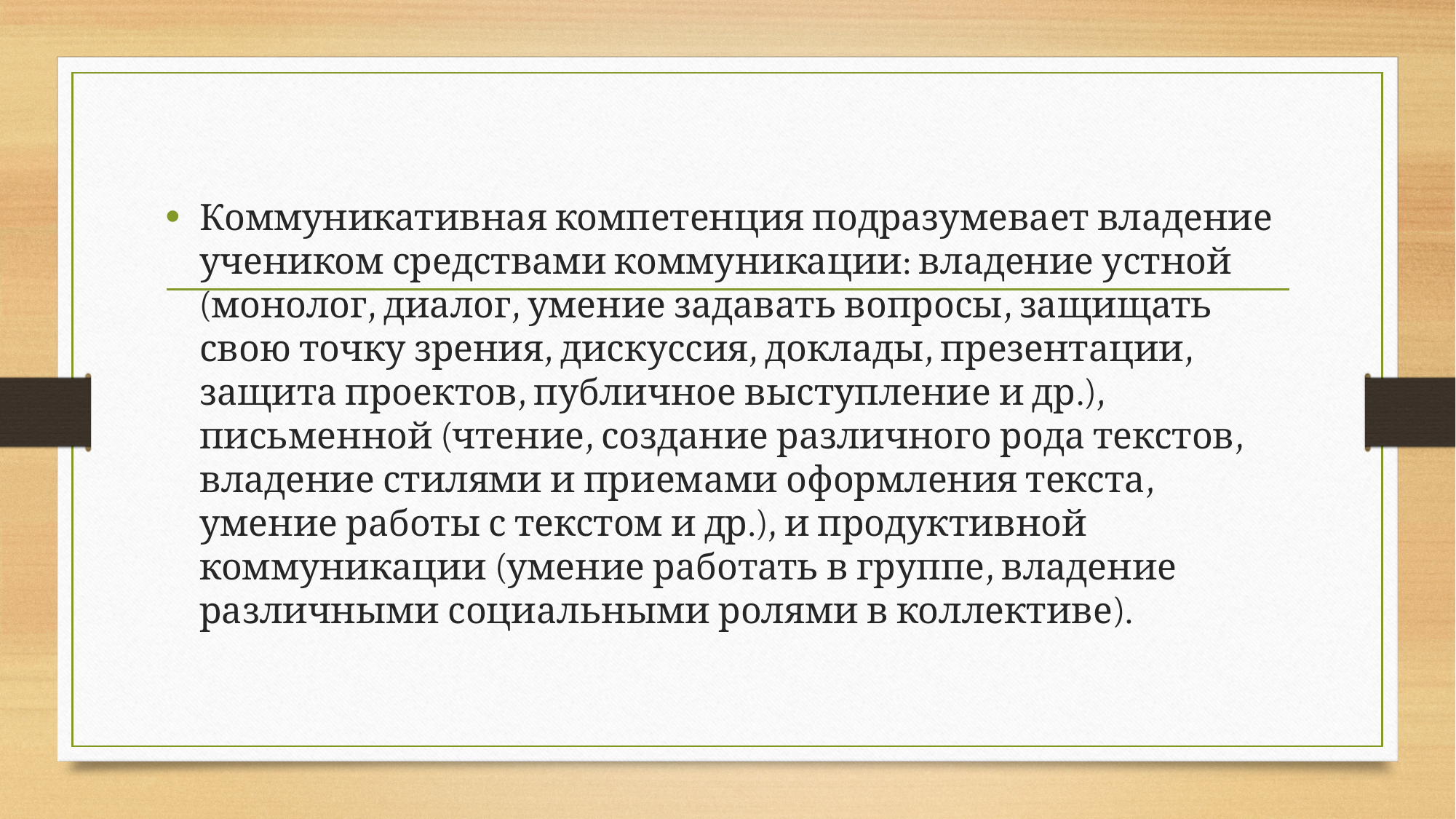

#
Коммуникативная компетенция подразумевает владение учеником средствами коммуникации: владение устной (монолог, диалог, умение задавать вопросы, защищать свою точку зрения, дискуссия, доклады, презентации, защита проектов, публичное выступление и др.), письменной (чтение, создание различного рода текстов, владение стилями и приемами оформления текста, умение работы с текстом и др.), и продуктивной коммуникации (умение работать в группе, владение различными социальными ролями в коллективе).